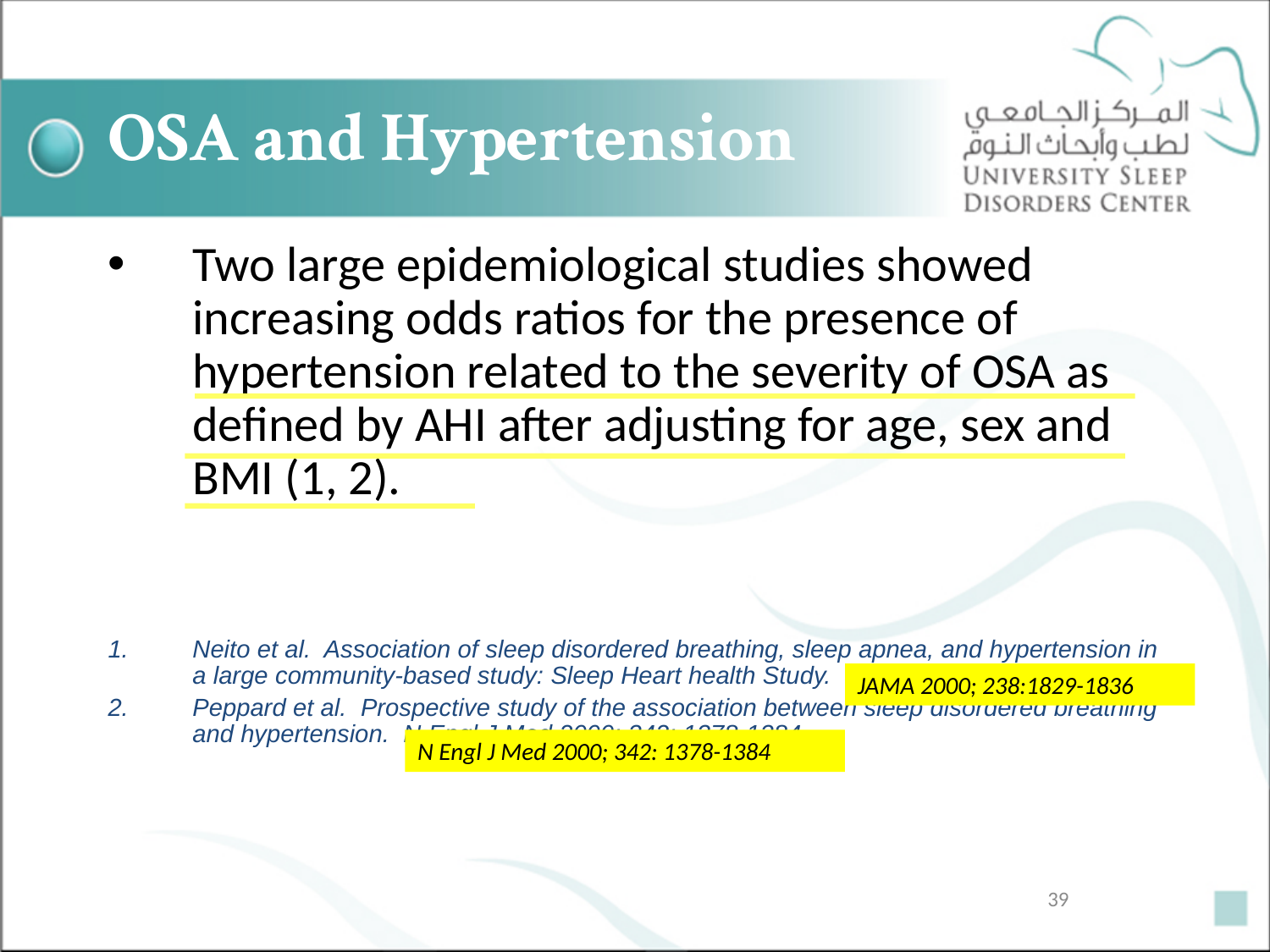

# OSA and Hypertension
Two large epidemiological studies showed increasing odds ratios for the presence of hypertension related to the severity of OSA as defined by AHI after adjusting for age, sex and BMI (1, 2).

Neito et al.  Association of sleep disordered breathing, sleep apnea, and hypertension in a large community-based study: Sleep Heart health Study.  JAMA 2000; 238: 1829.
Peppard et al.  Prospective study of the association between sleep disordered breathing and hypertension.  N Engl J Med 2000; 342: 1378-1384.

JAMA 2000; 238:1829-1836
N Engl J Med 2000; 342: 1378-1384
39
Sleep in Health and Disease          www.sleep.org.sa